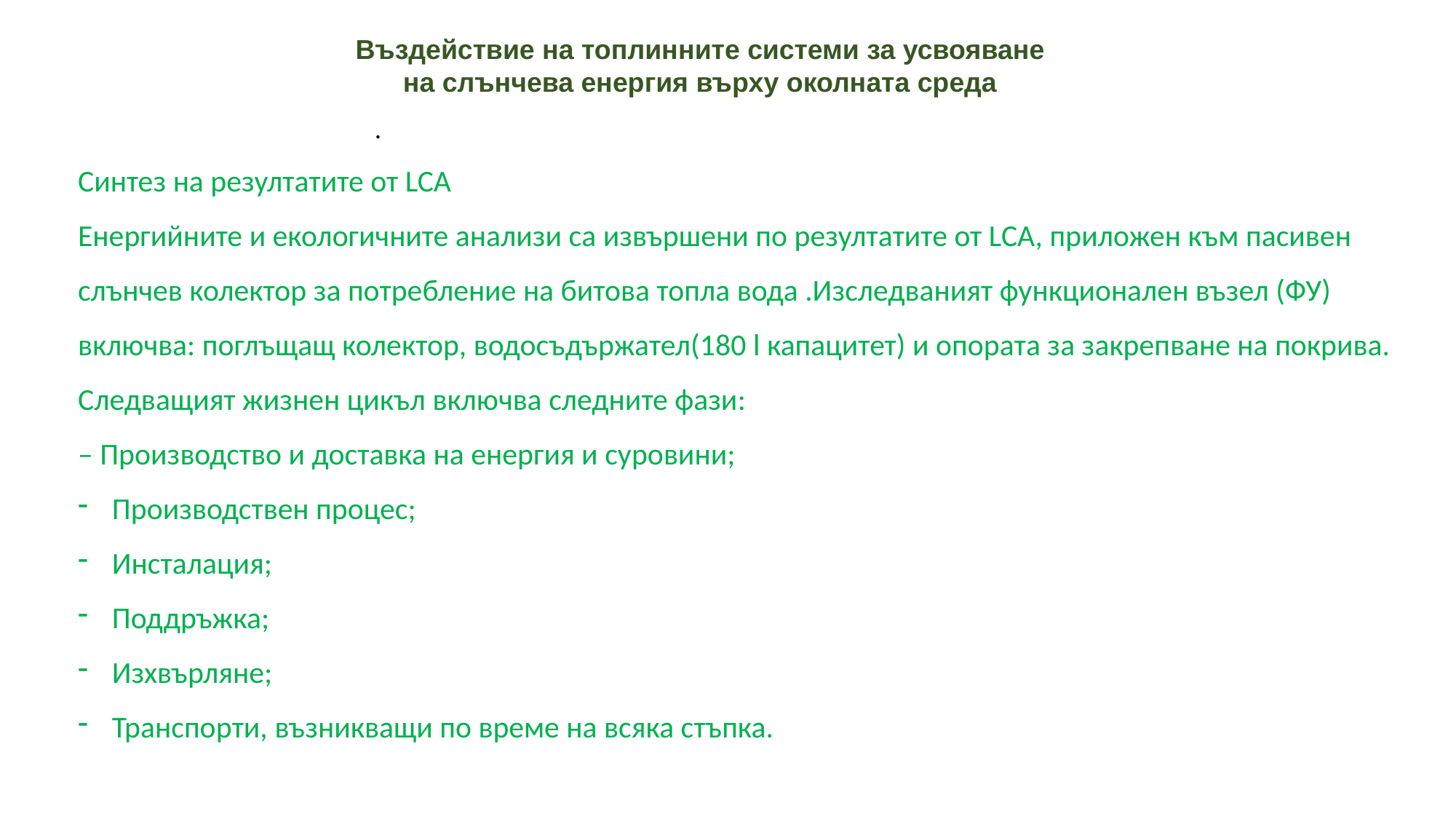

Въздействие на топлинните системи за усвояване на слънчева енергия върху околната среда
.
Синтез на резултатите от LCA
Енергийните и екологичните анализи са извършени по резултатите от LCA, приложен към пасивен слънчев колектор за потребление на битова топла вода .Изследваният функционален възел (ФУ) включва: поглъщащ колектор, водосъдържател(180 l капацитет) и опората за закрепване на покрива.
Следващият жизнен цикъл включва следните фази:
– Производство и доставка на енергия и суровини;
Производствен процес;
Инсталация;
Поддръжка;
Изхвърляне;
Транспорти, възникващи по време на всяка стъпка.